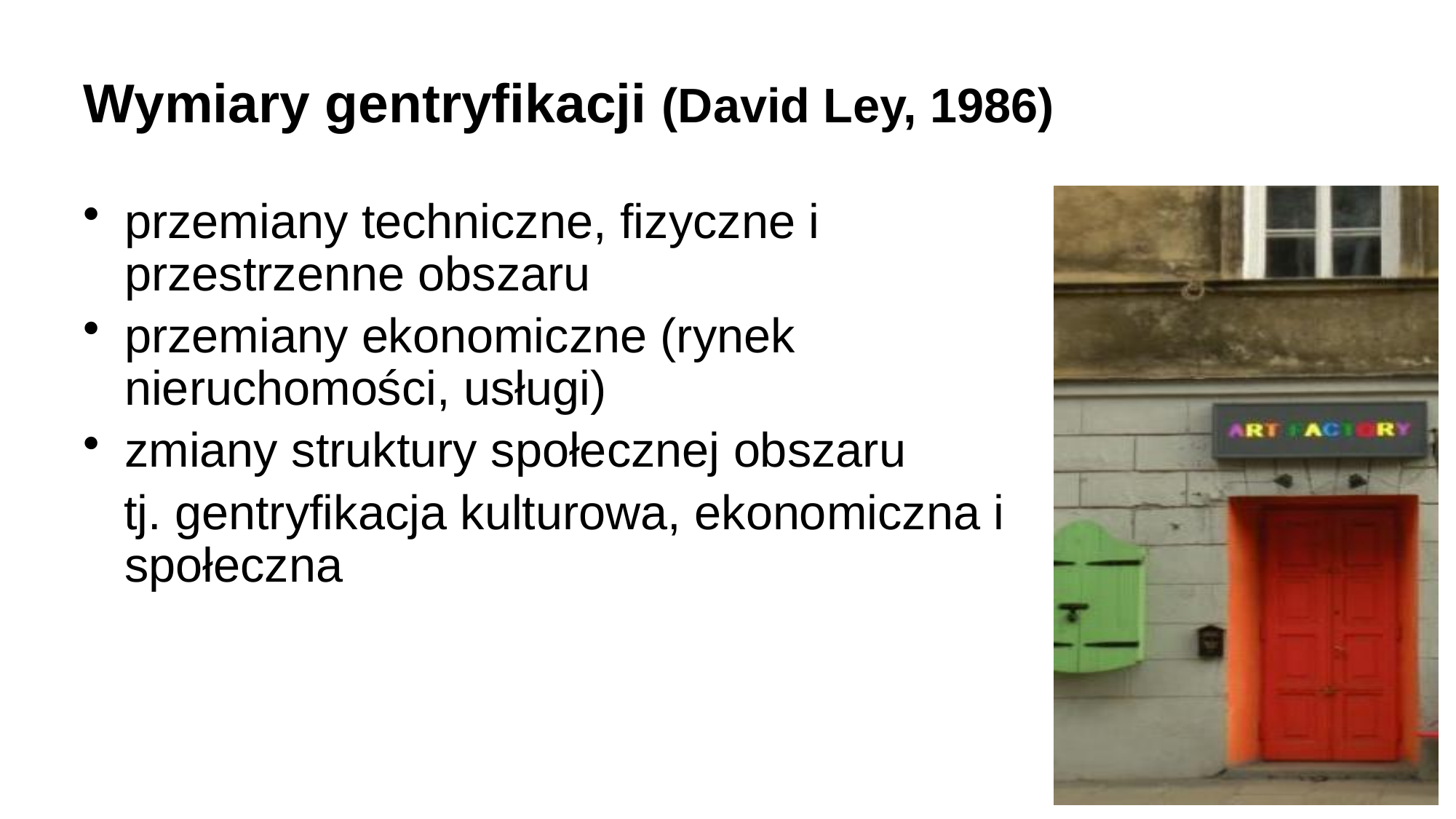

# Wymiary gentryfikacji (David Ley, 1986)
przemiany techniczne, fizyczne i przestrzenne obszaru
przemiany ekonomiczne (rynek nieruchomości, usługi)
zmiany struktury społecznej obszaru
   tj. gentryfikacja kulturowa, ekonomiczna i społeczna